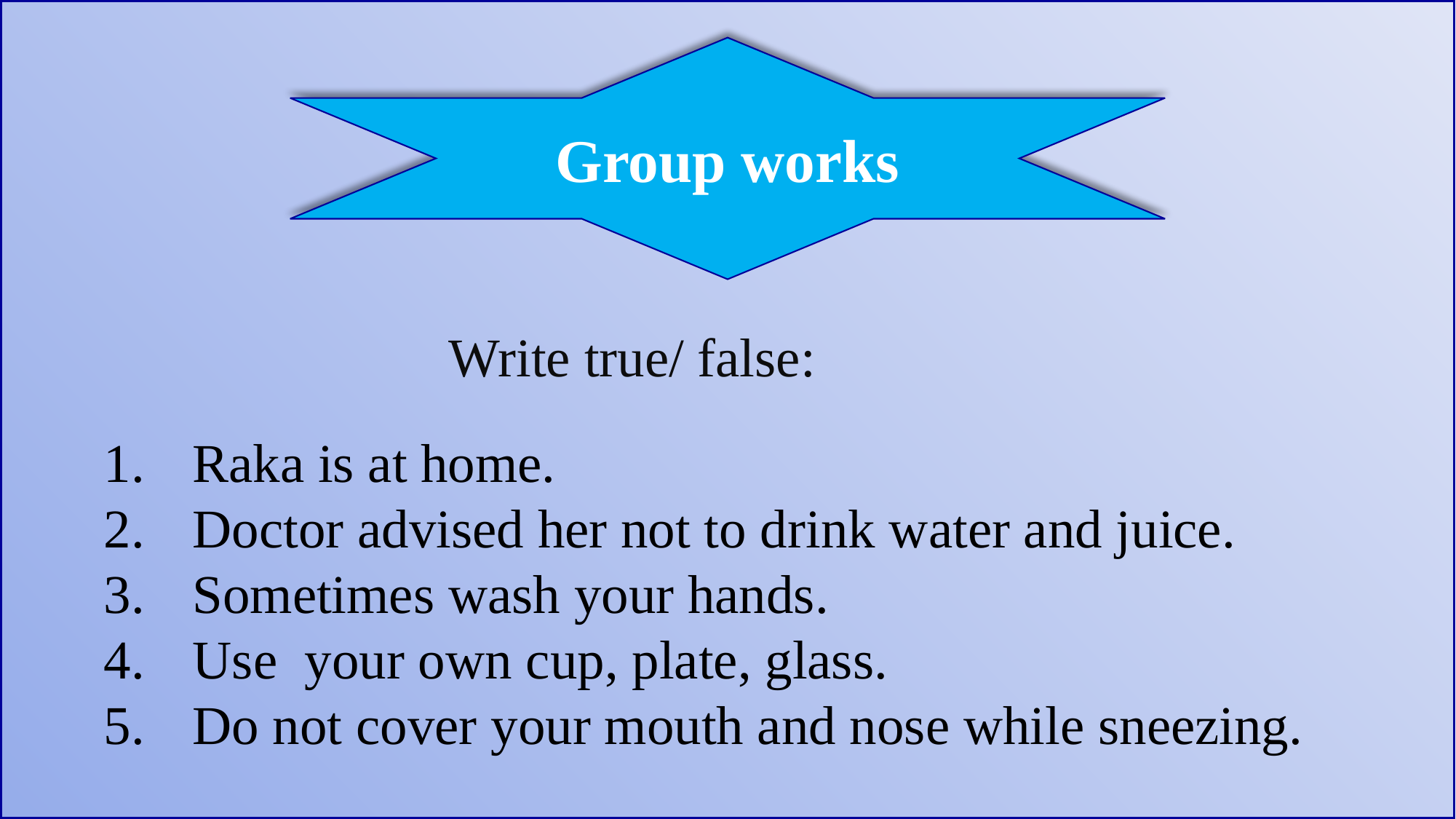

Group works
Write true/ false:
Raka is at home.
Doctor advised her not to drink water and juice.
Sometimes wash your hands.
Use  your own cup, plate, glass.
Do not cover your mouth and nose while sneezing.